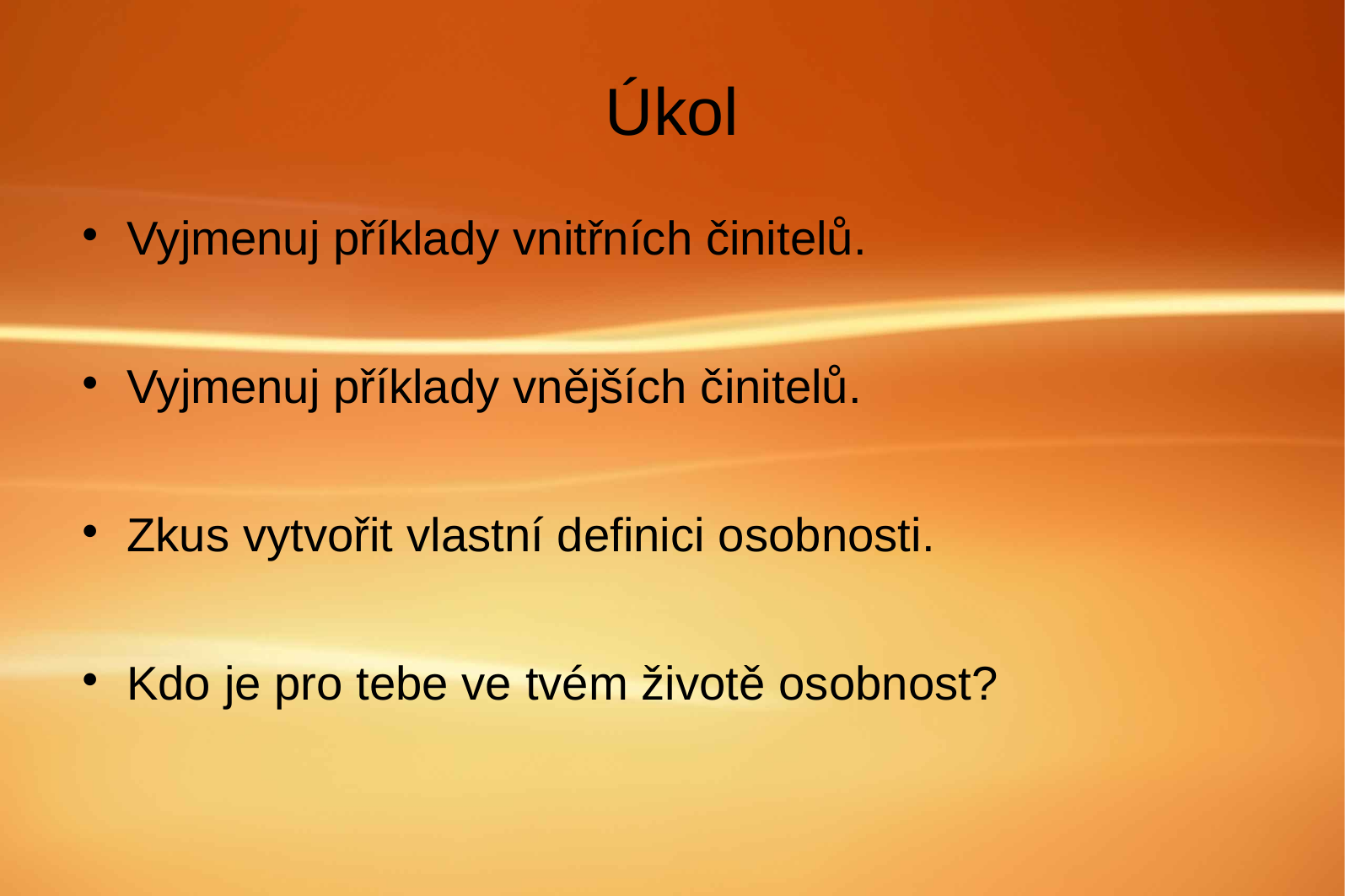

# Úkol
Vyjmenuj příklady vnitřních činitelů.

Vyjmenuj příklady vnějších činitelů.

Zkus vytvořit vlastní definici osobnosti.

Kdo je pro tebe ve tvém životě osobnost?